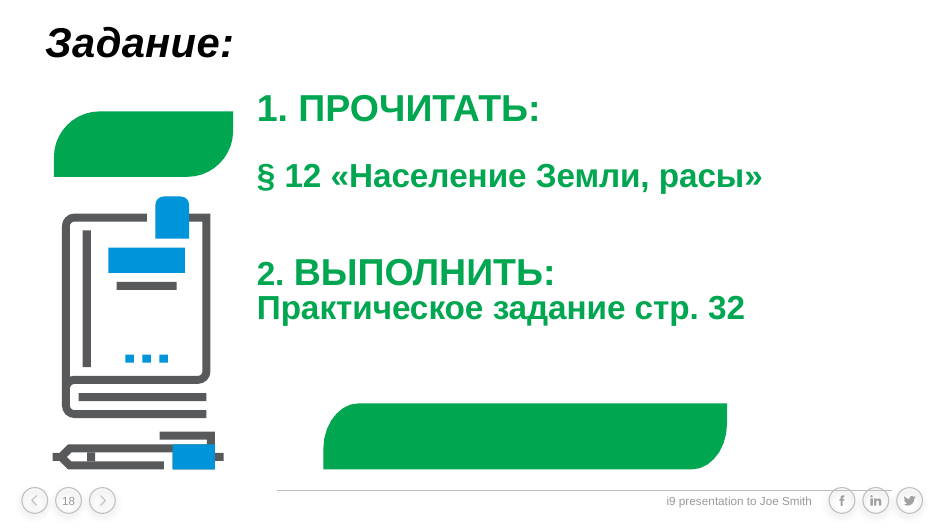

# Задание:

1. ПРОЧИТАТЬ:

§ 12 «Население Земли, расы»

2. ВЫПОЛНИТЬ:
Практическое задание стр. 32